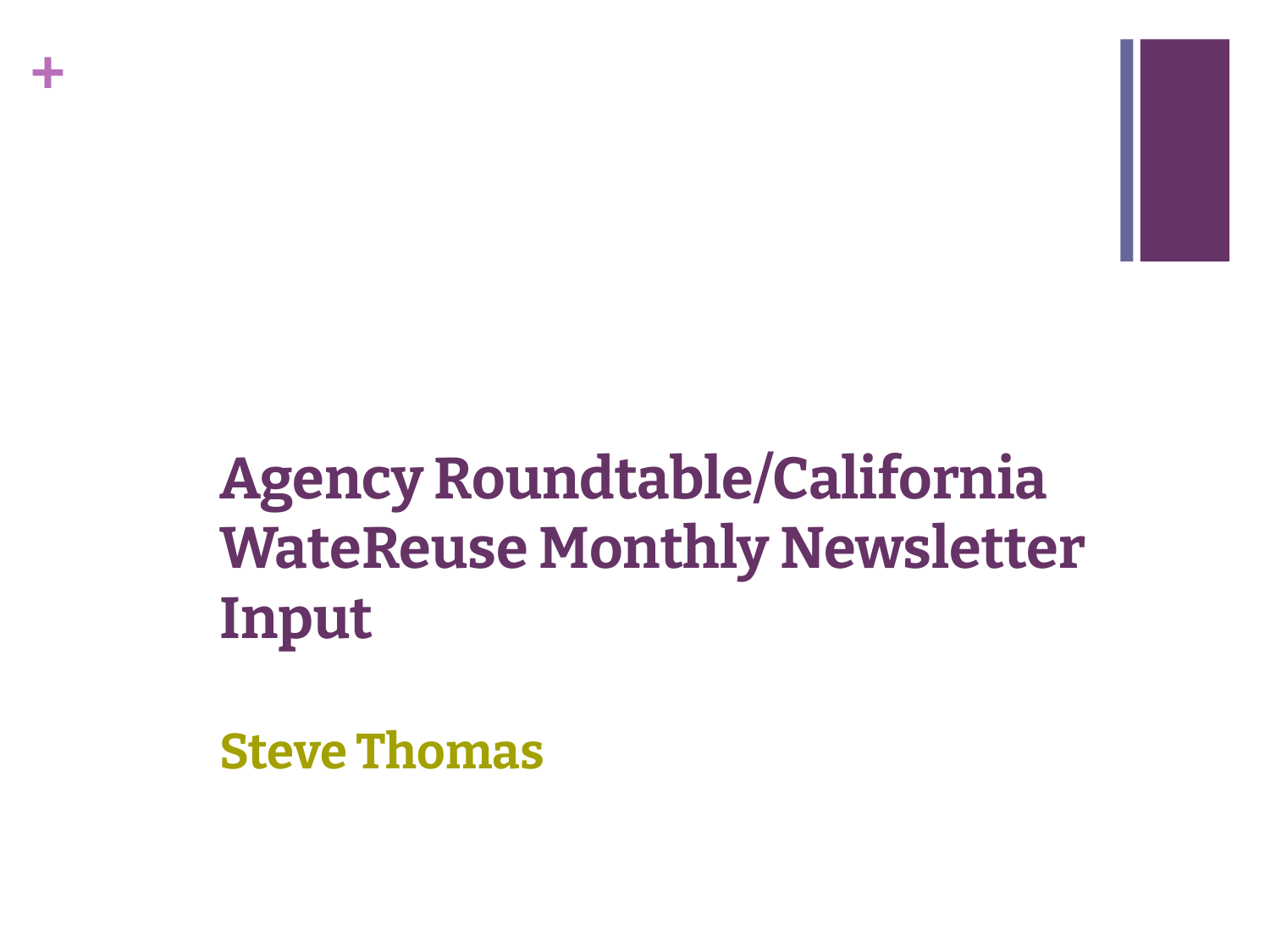

# Agency Roundtable/California WateReuse Monthly Newsletter Input Steve Thomas
13